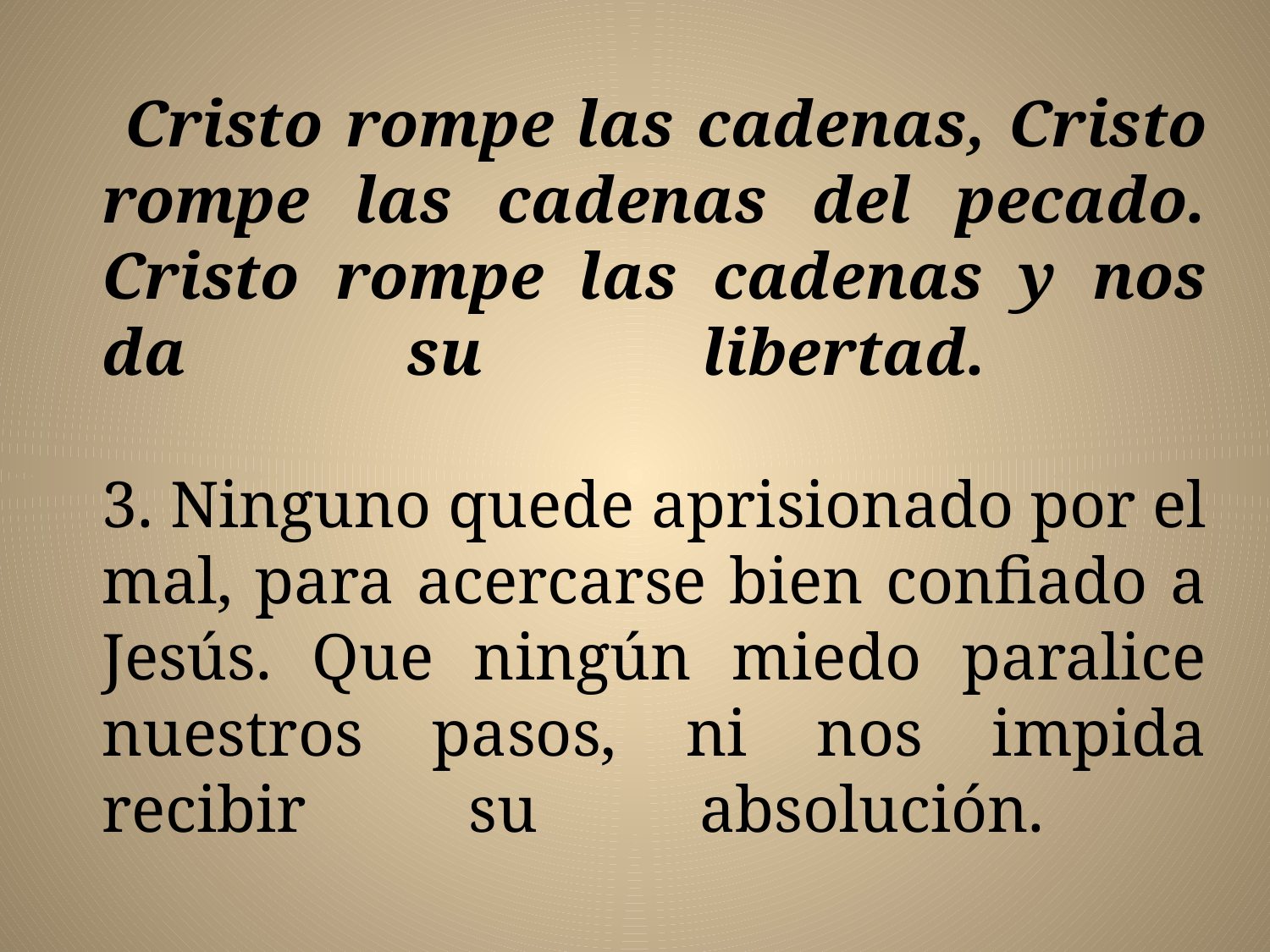

Cristo rompe las cadenas, Cristo rompe las cadenas del pecado. Cristo rompe las cadenas y nos da su libertad.
3. Ninguno quede aprisionado por el mal, para acercarse bien confiado a Jesús. Que ningún miedo paralice nuestros pasos, ni nos impida recibir su absolución.